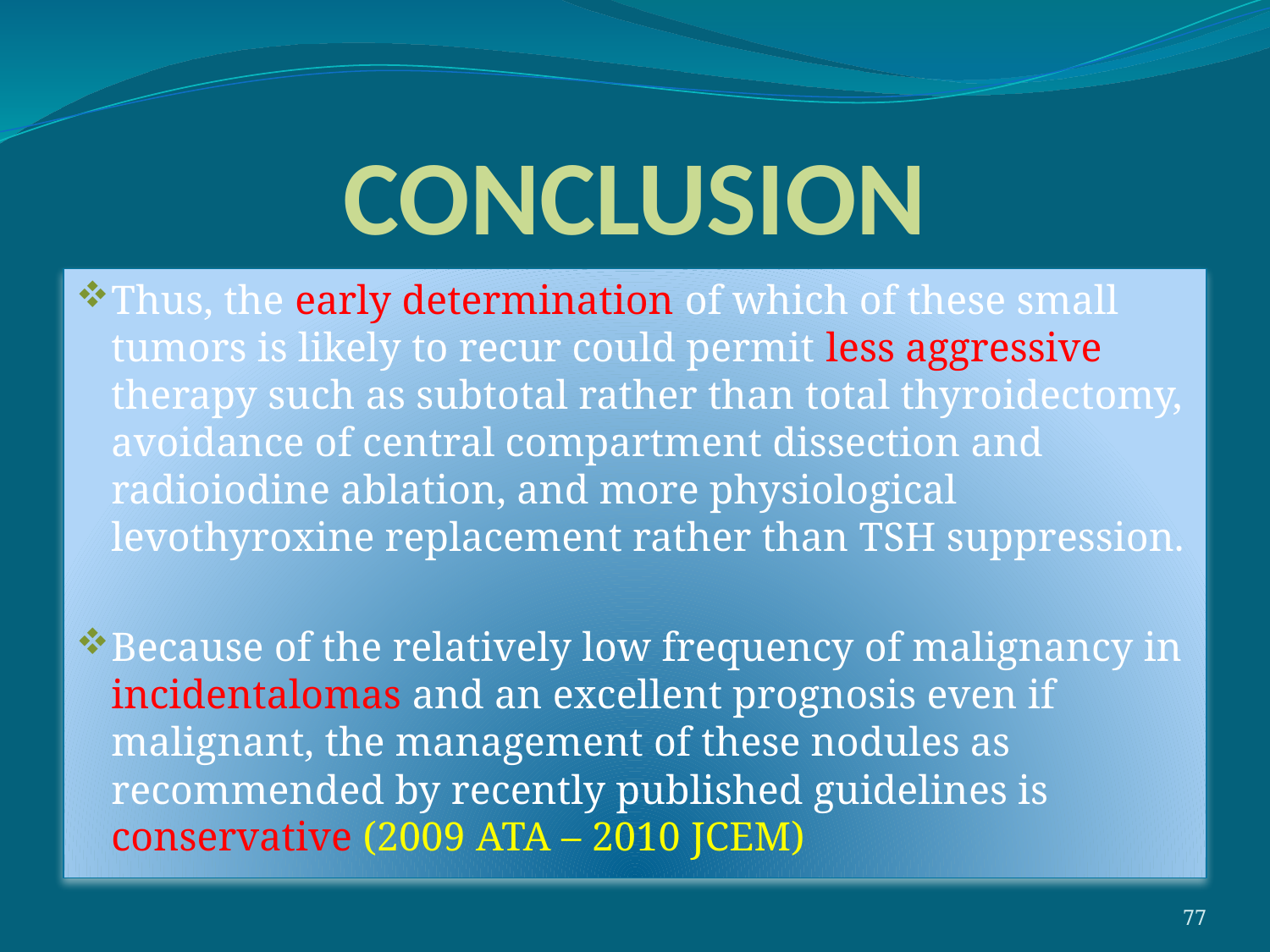

# CONCLUSION
Thus, the early determination of which of these small tumors is likely to recur could permit less aggressive therapy such as subtotal rather than total thyroidectomy, avoidance of central compartment dissection and radioiodine ablation, and more physiological levothyroxine replacement rather than TSH suppression.

Because of the relatively low frequency of malignancy in incidentalomas and an excellent prognosis even if malignant, the management of these nodules as recommended by recently published guidelines is conservative (2009 ATA – 2010 JCEM)
77